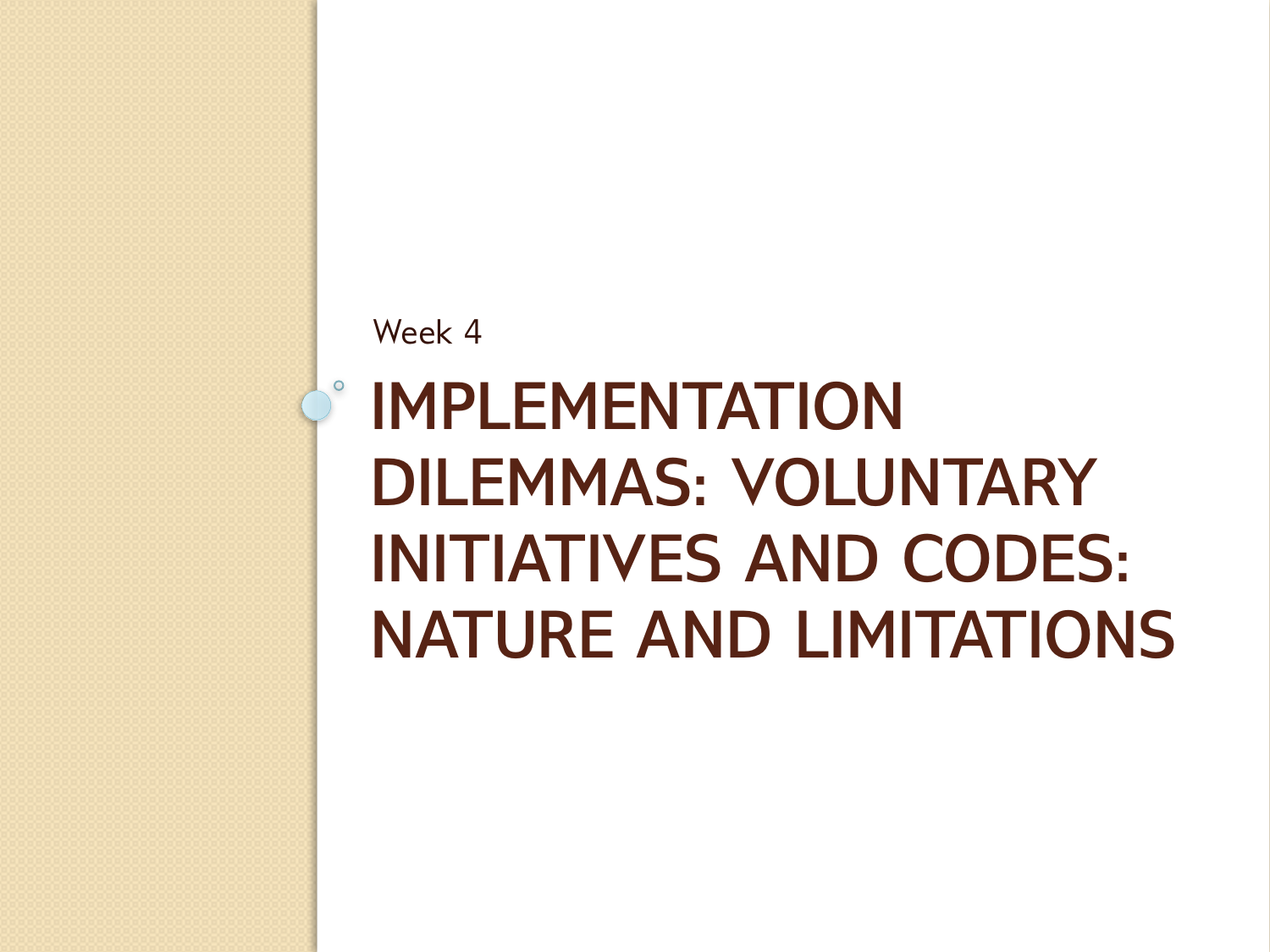

Week 4
Implementation dilemmas: Voluntary initiatives and codes: nature and limitations